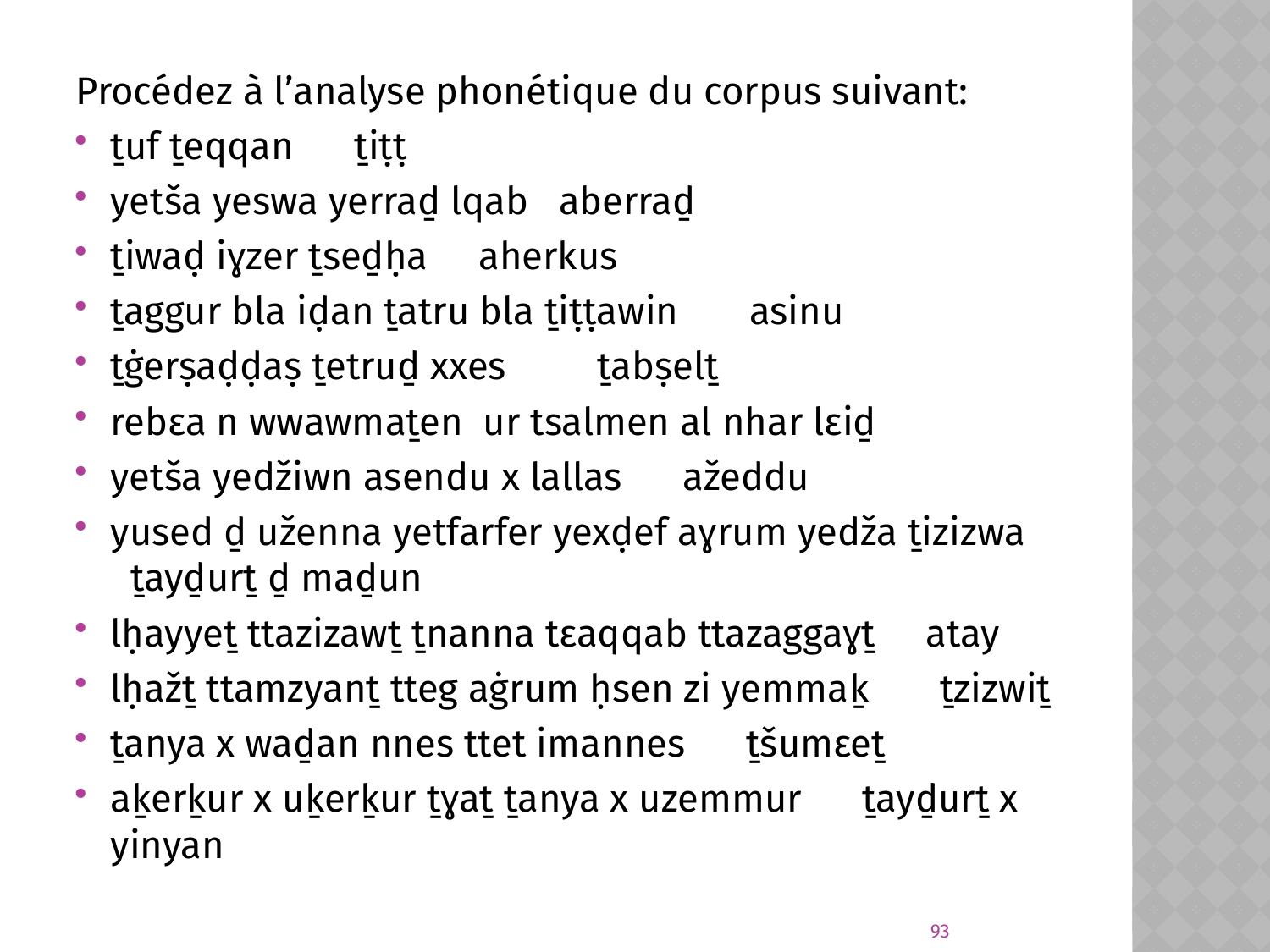

Procédez à l’analyse phonétique du corpus suivant:
ṯuf ṯeqqan      ṯiṭṭ
yetša yeswa yerraḏ lqab   aberraḏ
ṯiwaḍ iɣzer ṯseḏḥa     aherkus
ṯaggur bla iḍan ṯatru bla ṯiṭṭawin       asinu
ṯġerṣaḍḍaṣ ṯetruḏ xxes         ṯabṣelṯ
rebɛa n wwawmaṯen  ur tsalmen al nhar lɛiḏ
yetša yedžiwn asendu x lallas      ažeddu
yused ḏ uženna yetfarfer yexḍef aɣrum yedža ṯizizwa     ṯayḏurṯ ḏ maḏun
lḥayyeṯ ttazizawṯ ṯnanna tɛaqqab ttazaggaɣṯ     atay
lḥažṯ ttamzyanṯ tteg aġrum ḥsen zi yemmaḵ       ṯzizwiṯ
ṯanya x waḏan nnes ttet imannes      ṯšumɛeṯ
aḵerḵur x uḵerḵur ṯɣaṯ ṯanya x uzemmur      ṯayḏurṯ x yinyan

93